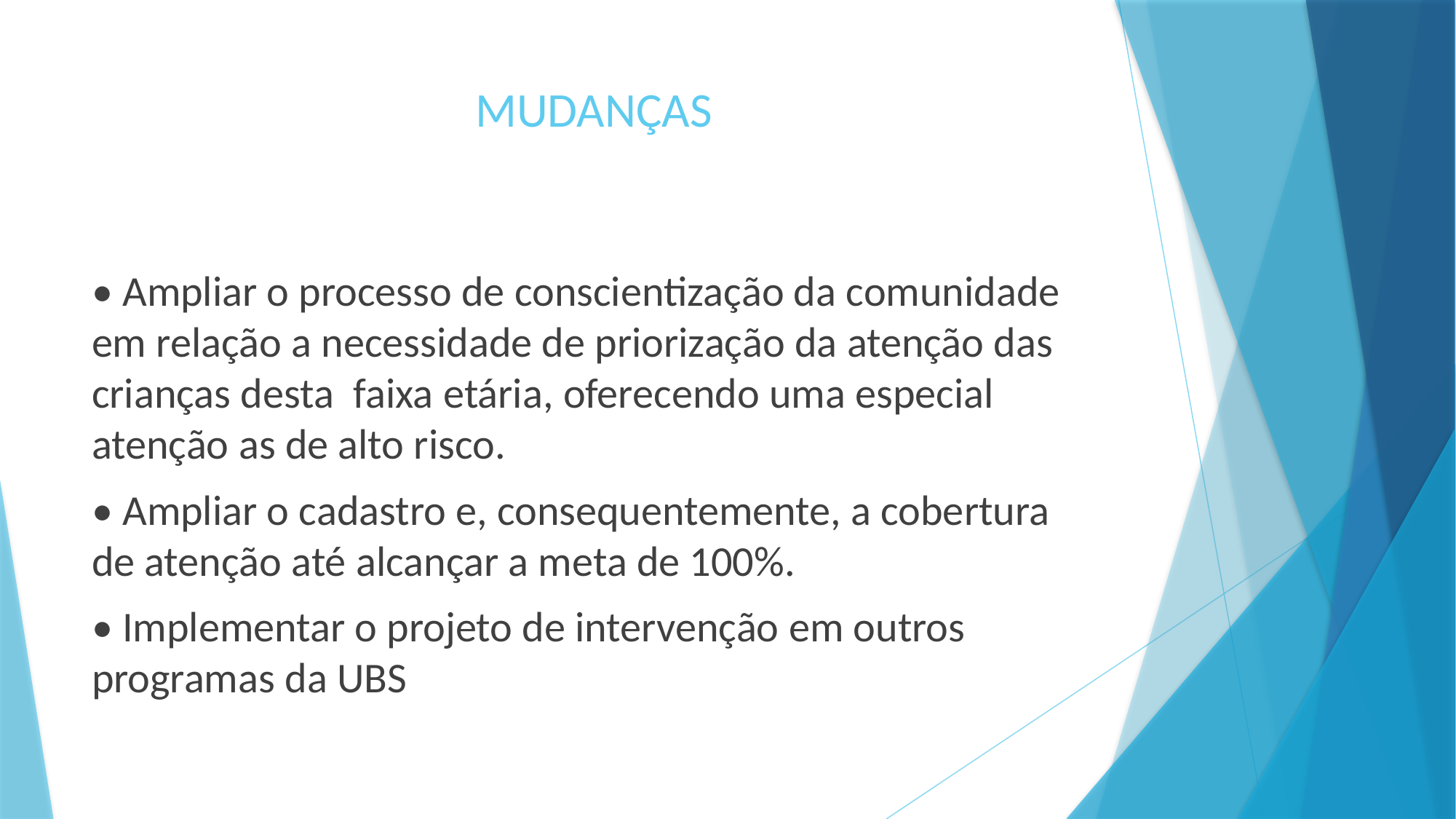

# MUDANÇAS
• Ampliar o processo de conscientização da comunidade em relação a necessidade de priorização da atenção das crianças desta  faixa etária, oferecendo uma especial atenção as de alto risco.
• Ampliar o cadastro e, consequentemente, a cobertura de atenção até alcançar a meta de 100%.
• Implementar o projeto de intervenção em outros programas da UBS